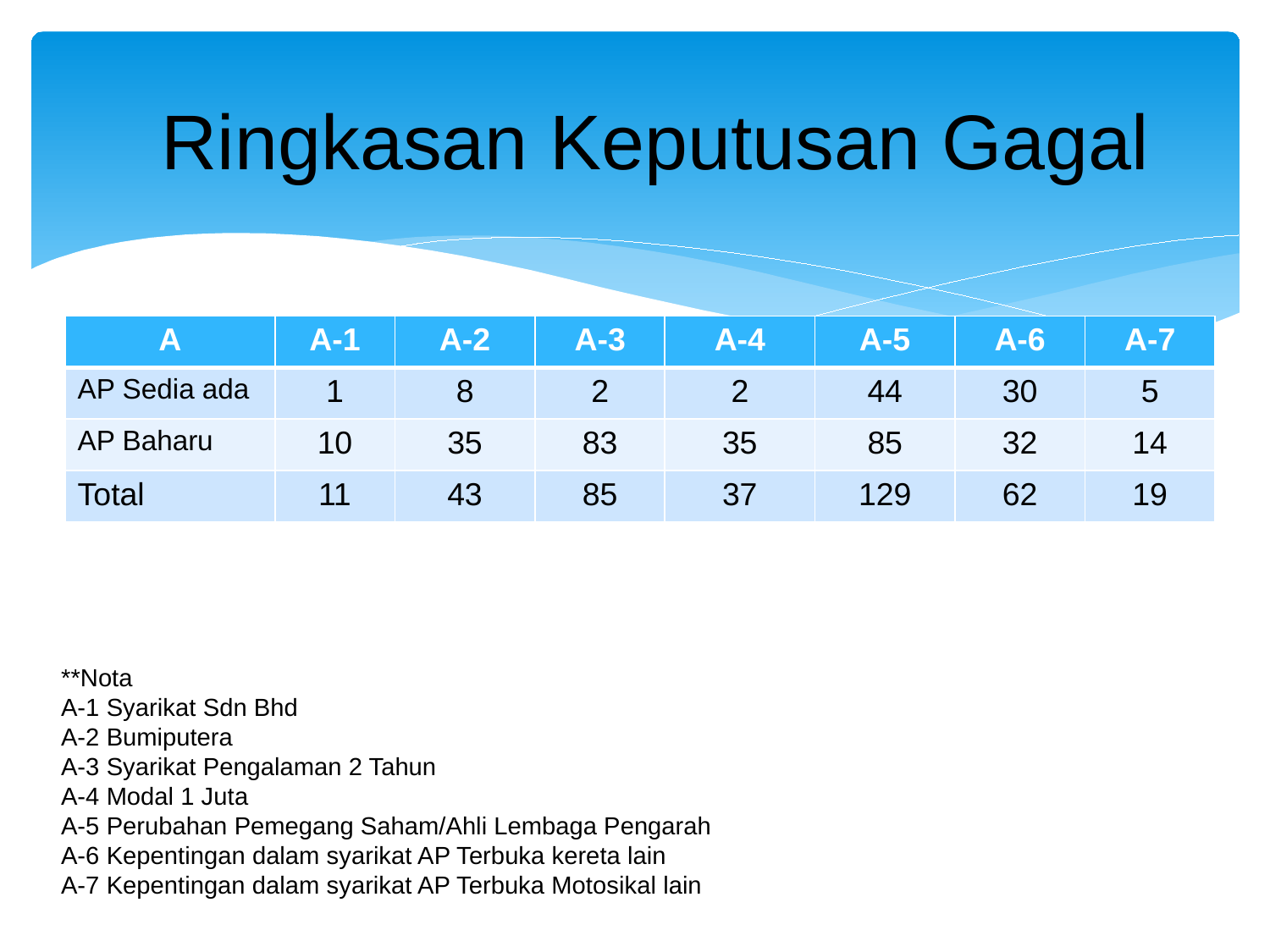

Ringkasan Keputusan Gagal
| A | A-1 | A-2 | A-3 | A-4 | A-5 | A-6 | A-7 |
| --- | --- | --- | --- | --- | --- | --- | --- |
| AP Sedia ada | 1 | 8 | 2 | 2 | 44 | 30 | 5 |
| AP Baharu | 10 | 35 | 83 | 35 | 85 | 32 | 14 |
| Total | 11 | 43 | 85 | 37 | 129 | 62 | 19 |
**Nota
A-1 Syarikat Sdn Bhd
A-2 Bumiputera
A-3 Syarikat Pengalaman 2 Tahun
A-4 Modal 1 Juta
A-5 Perubahan Pemegang Saham/Ahli Lembaga Pengarah
A-6 Kepentingan dalam syarikat AP Terbuka kereta lain
A-7 Kepentingan dalam syarikat AP Terbuka Motosikal lain